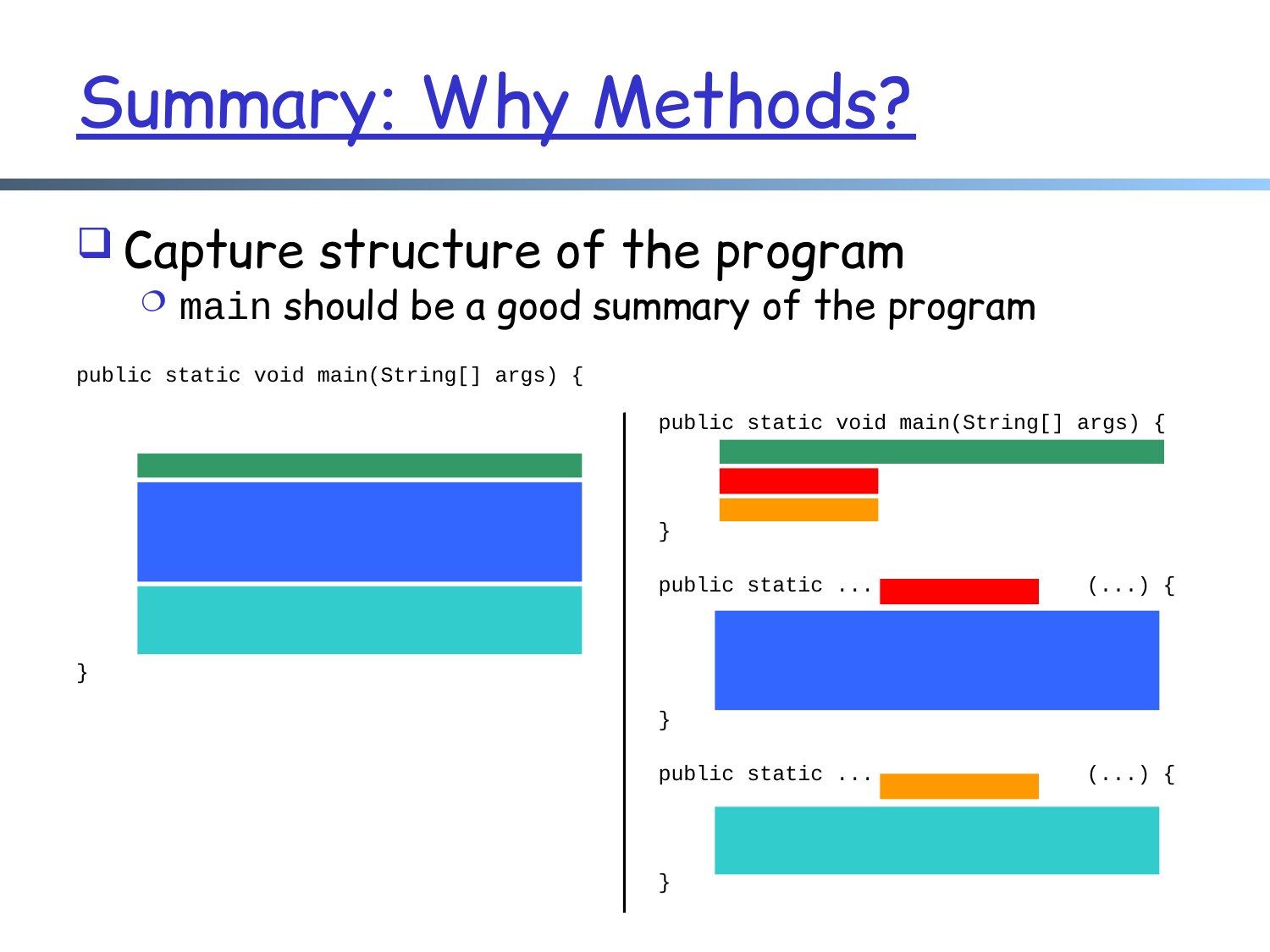

# Summary: Why Methods?
Capture structure of the program
main should be a good summary of the program

public static void main(String[] args) {

}

public static void main(String[] args) {

}

public static ...		(...) {

}

public static ...		(...) {

}